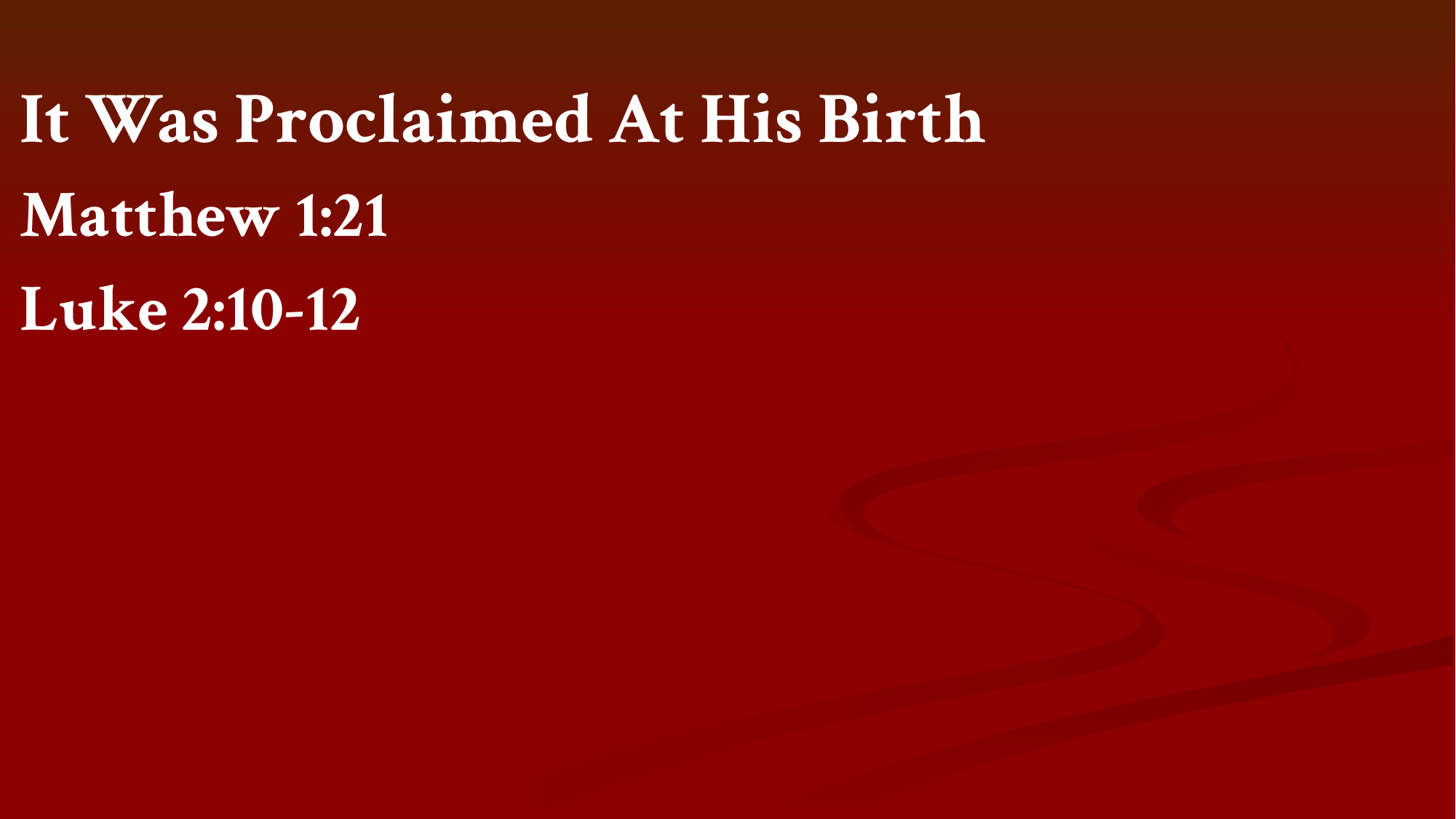

It Was Proclaimed At His Birth
Matthew 1:21
Luke 2:10-12